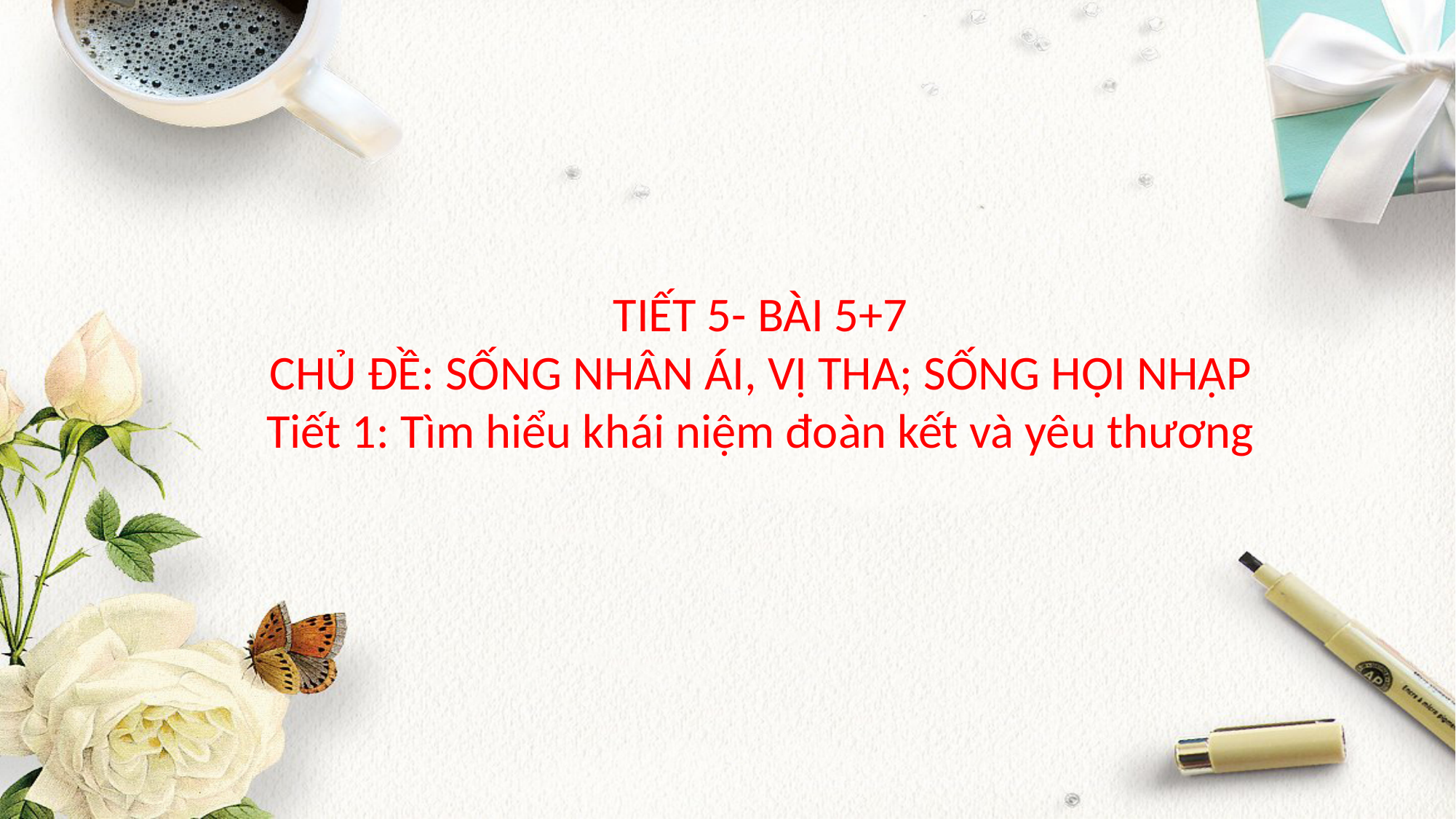

TIẾT 5- BÀI 5+7
CHỦ ĐỀ: SỐNG NHÂN ÁI, VỊ THA; SỐNG HỘI NHẬP
Tiết 1: Tìm hiểu khái niệm đoàn kết và yêu thương